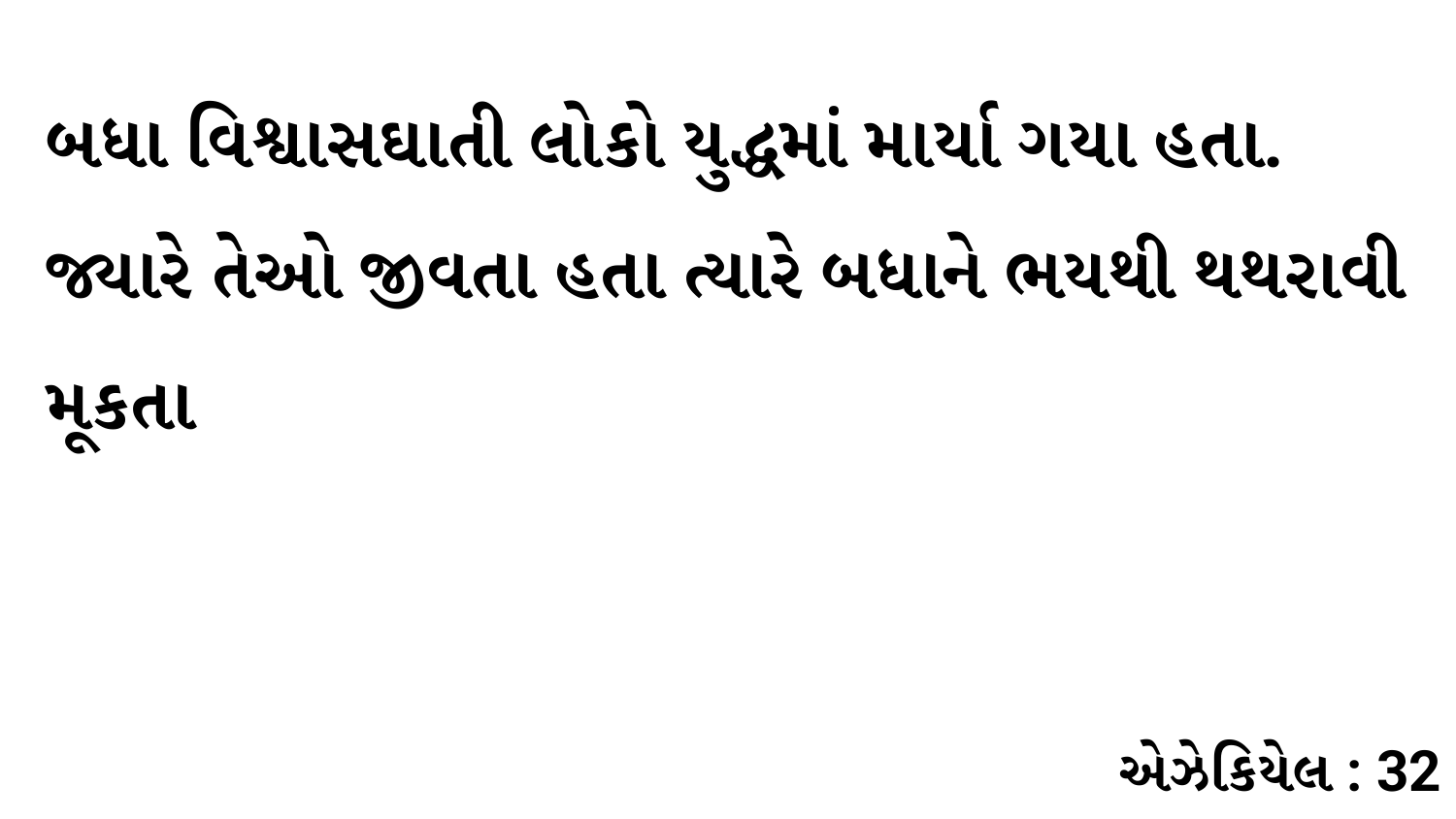

બધા વિશ્વાસઘાતી લોકો યુદ્ધમાં માર્યા ગયા હતા. જ્યારે તેઓ જીવતા હતા ત્યારે બધાને ભયથી થથરાવી મૂકતા
એઝેકિયેલ : 32